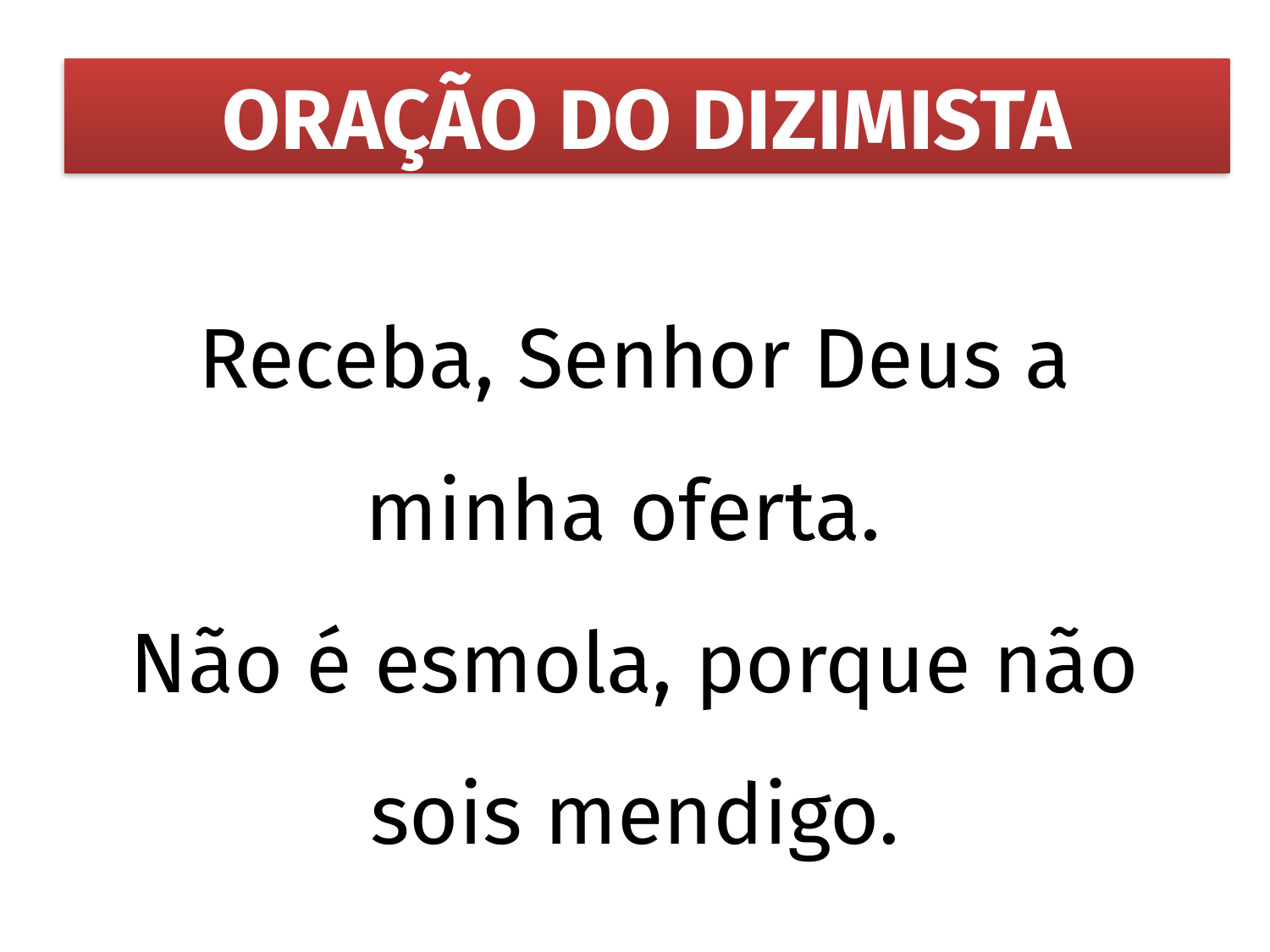

ORAÇÃO DO DIZIMISTA
# Receba, Senhor Deus a minha oferta. Não é esmola, porque não sois mendigo.